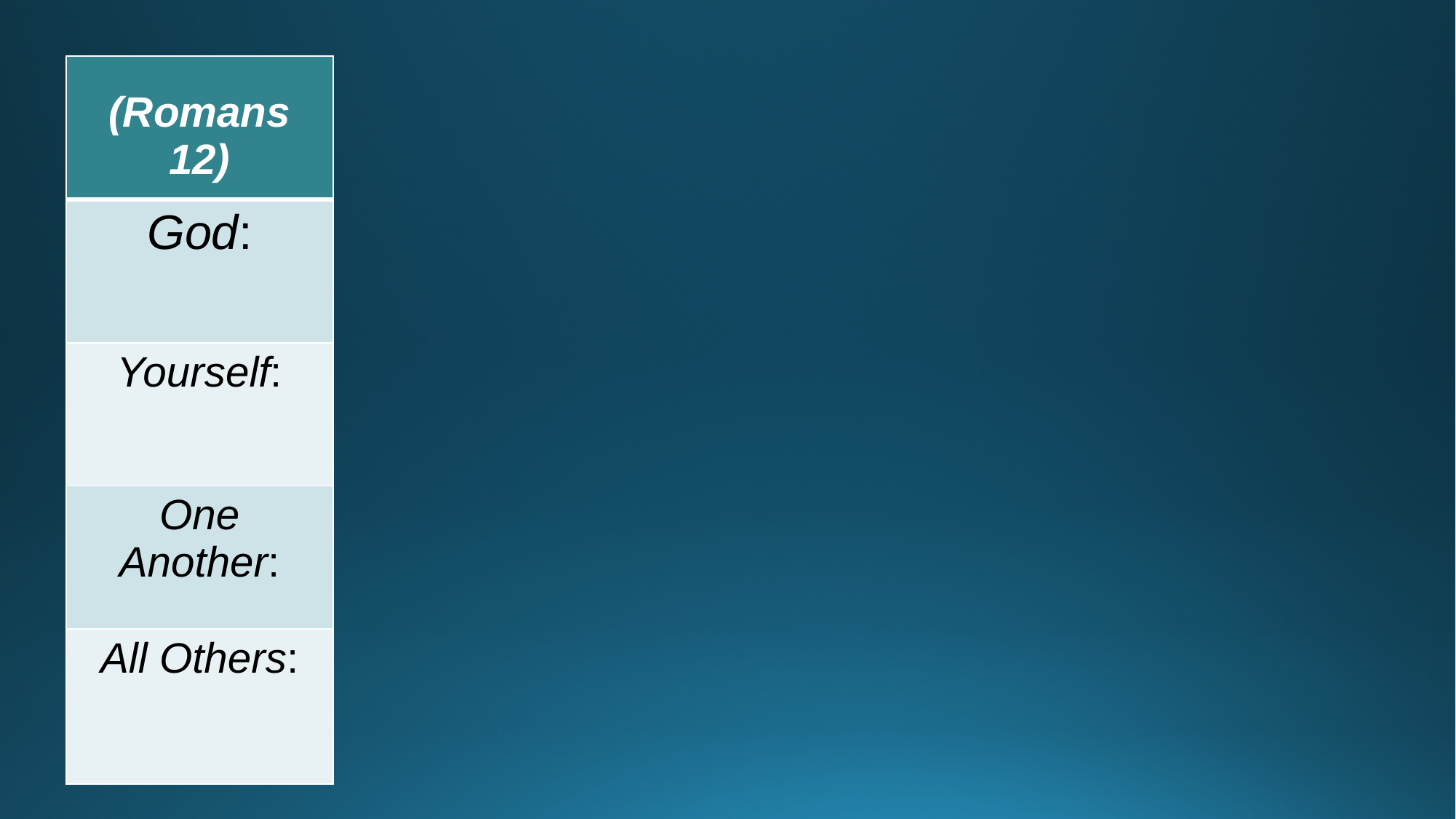

| (Romans 12) |
| --- |
| God: |
| Yourself: |
| One Another: |
| All Others: |